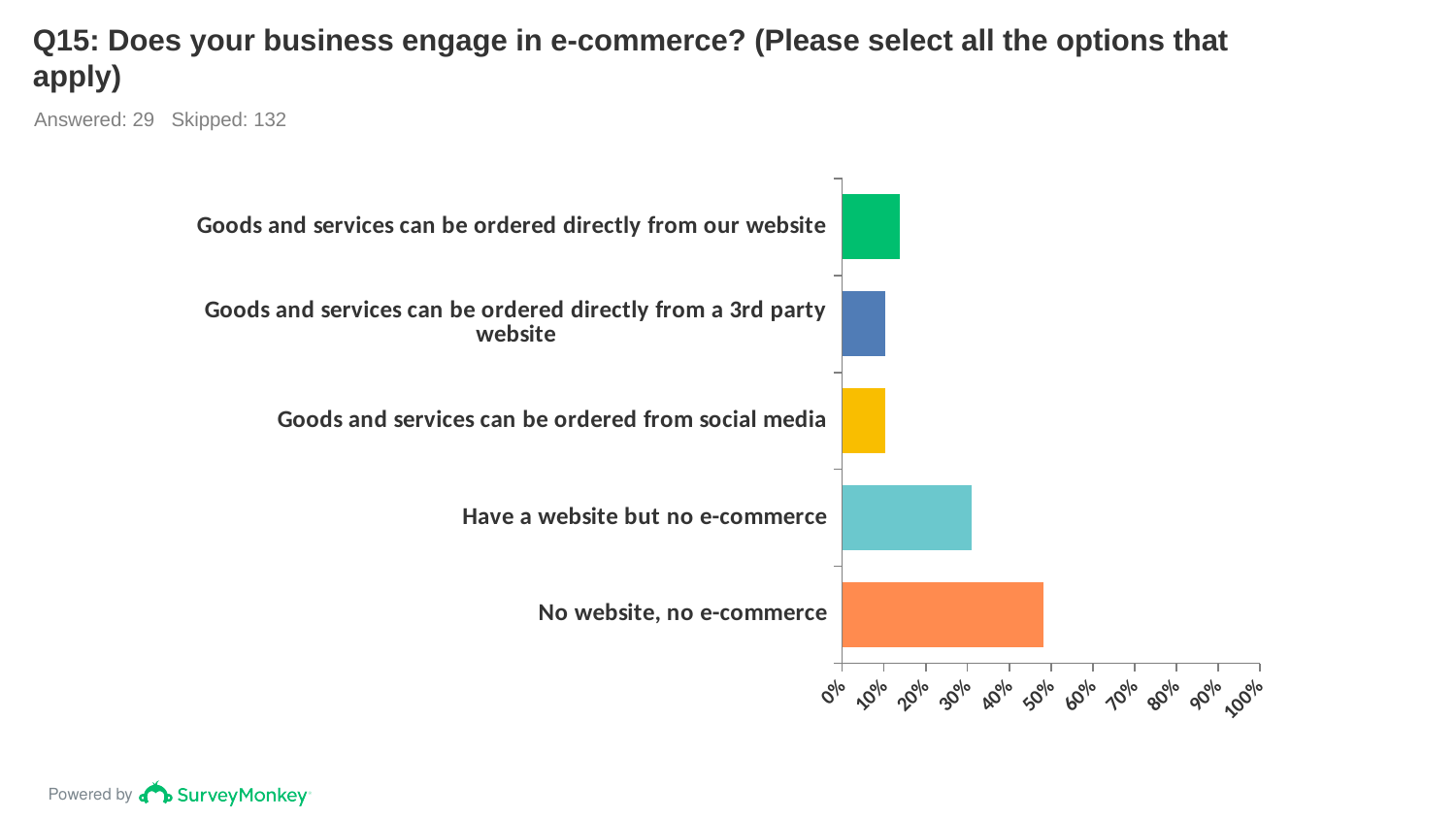

# Q15: Does your business engage in e-commerce? (Please select all the options that apply)
Answered: 29   Skipped: 132

### Chart

| Category |   |
|---|---|
| Goods and services can be ordered directly from our website | 0.1379 |
| Goods and services can be ordered directly from a 3rd party website | 0.1034 |
| Goods and services can be ordered from social media | 0.1034 |
| Have a website but no e-commerce | 0.3103 |
| No website, no e-commerce | 0.4828 |